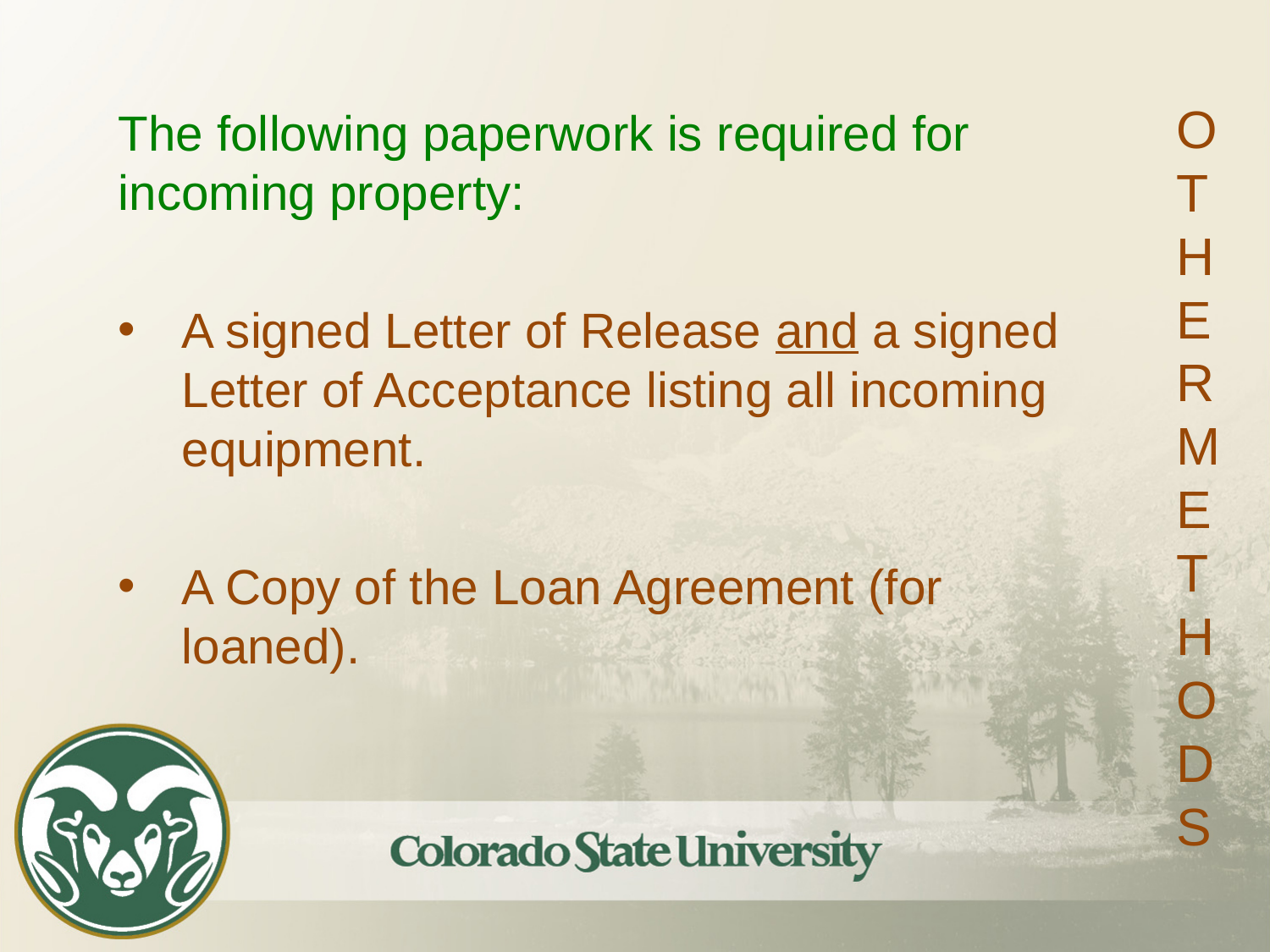

OTHER METHODS
The following paperwork is required for incoming property:

A signed Letter of Release and a signed Letter of Acceptance listing all incoming equipment.

A Copy of the Loan Agreement (for loaned).